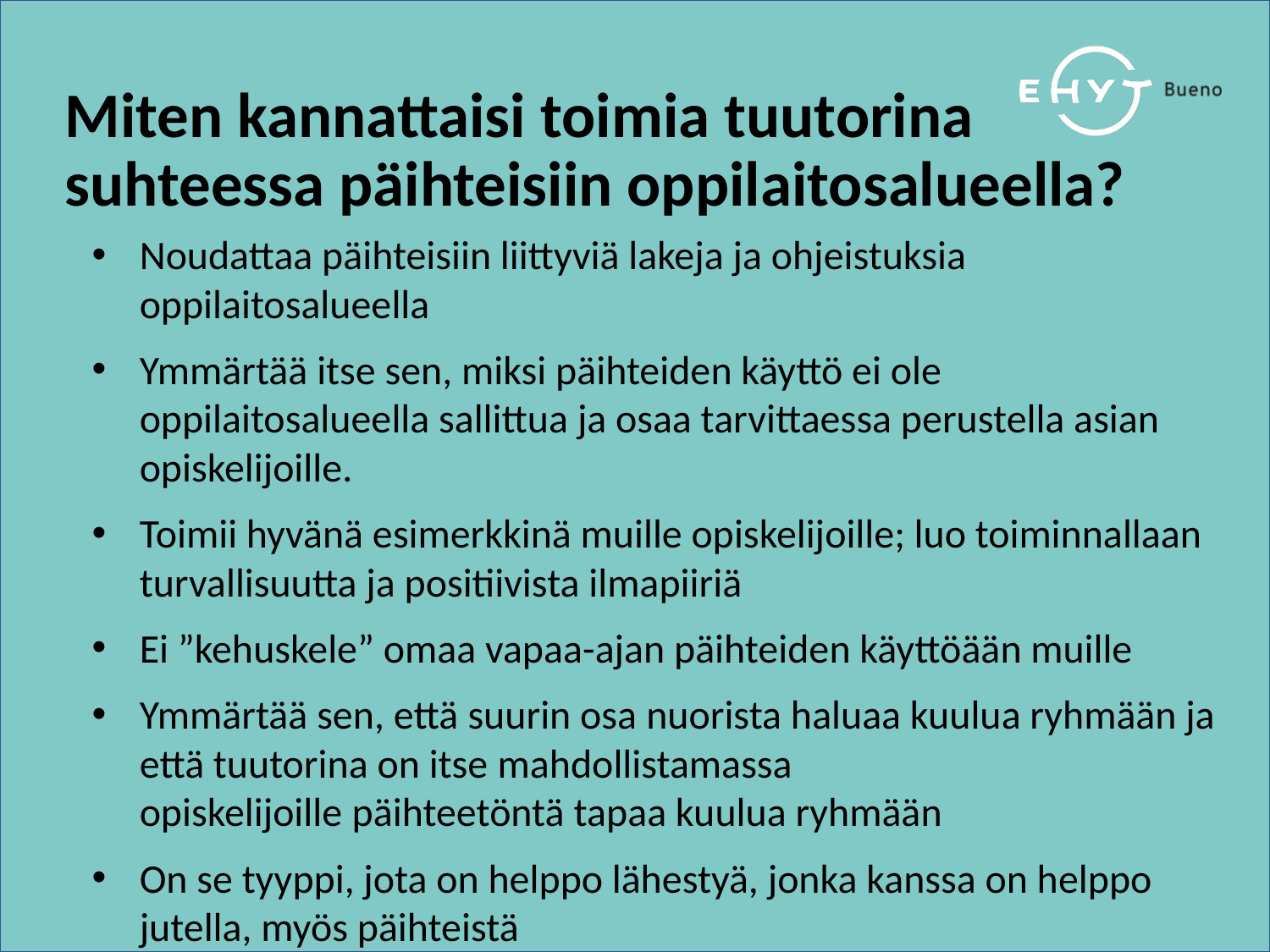

Miten kannattaisi toimia tuutorina  suhteessa päihteisiin oppilaitosalueella?
Noudattaa päihteisiin liittyviä lakeja ja ohjeistuksia oppilaitosalueella
Ymmärtää itse sen, miksi päihteiden käyttö ei ole oppilaitosalueella sallittua ja osaa tarvittaessa perustella asian opiskelijoille.
Toimii hyvänä esimerkkinä muille opiskelijoille; luo toiminnallaan turvallisuutta ja positiivista ilmapiiriä
Ei ”kehuskele” omaa vapaa-ajan päihteiden käyttöään muille
Ymmärtää sen, että suurin osa nuorista haluaa kuulua ryhmään ja että tuutorina on itse mahdollistamassa opiskelijoille päihteetöntä tapaa kuulua ryhmään
On se tyyppi, jota on helppo lähestyä, jonka kanssa on helppo jutella, myös päihteistä